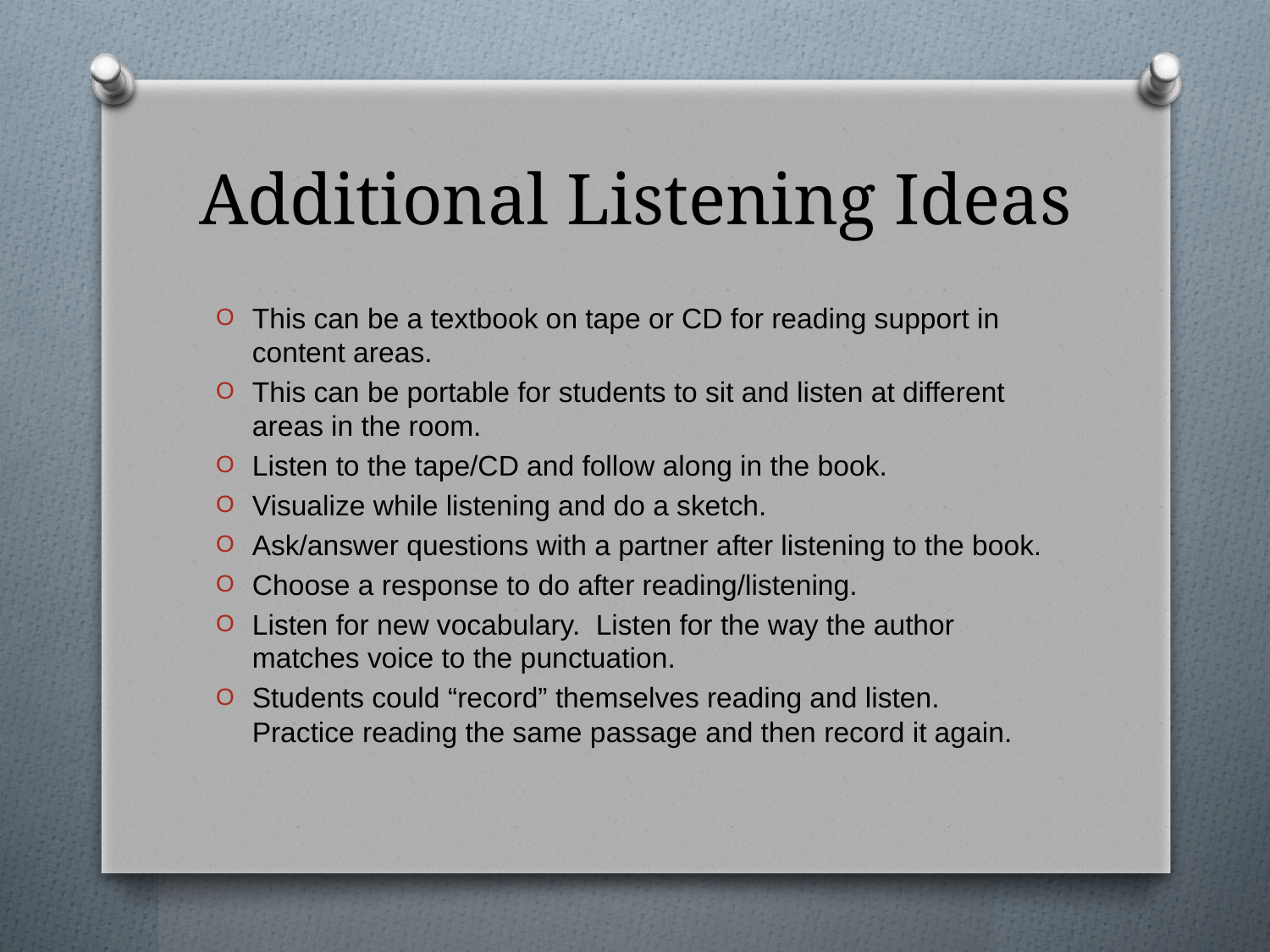

# Additional Listening Ideas
This can be a textbook on tape or CD for reading support in content areas.
This can be portable for students to sit and listen at different areas in the room.
Listen to the tape/CD and follow along in the book.
Visualize while listening and do a sketch.
Ask/answer questions with a partner after listening to the book.
Choose a response to do after reading/listening.
Listen for new vocabulary.  Listen for the way the author matches voice to the punctuation.
Students could “record” themselves reading and listen.  Practice reading the same passage and then record it again.